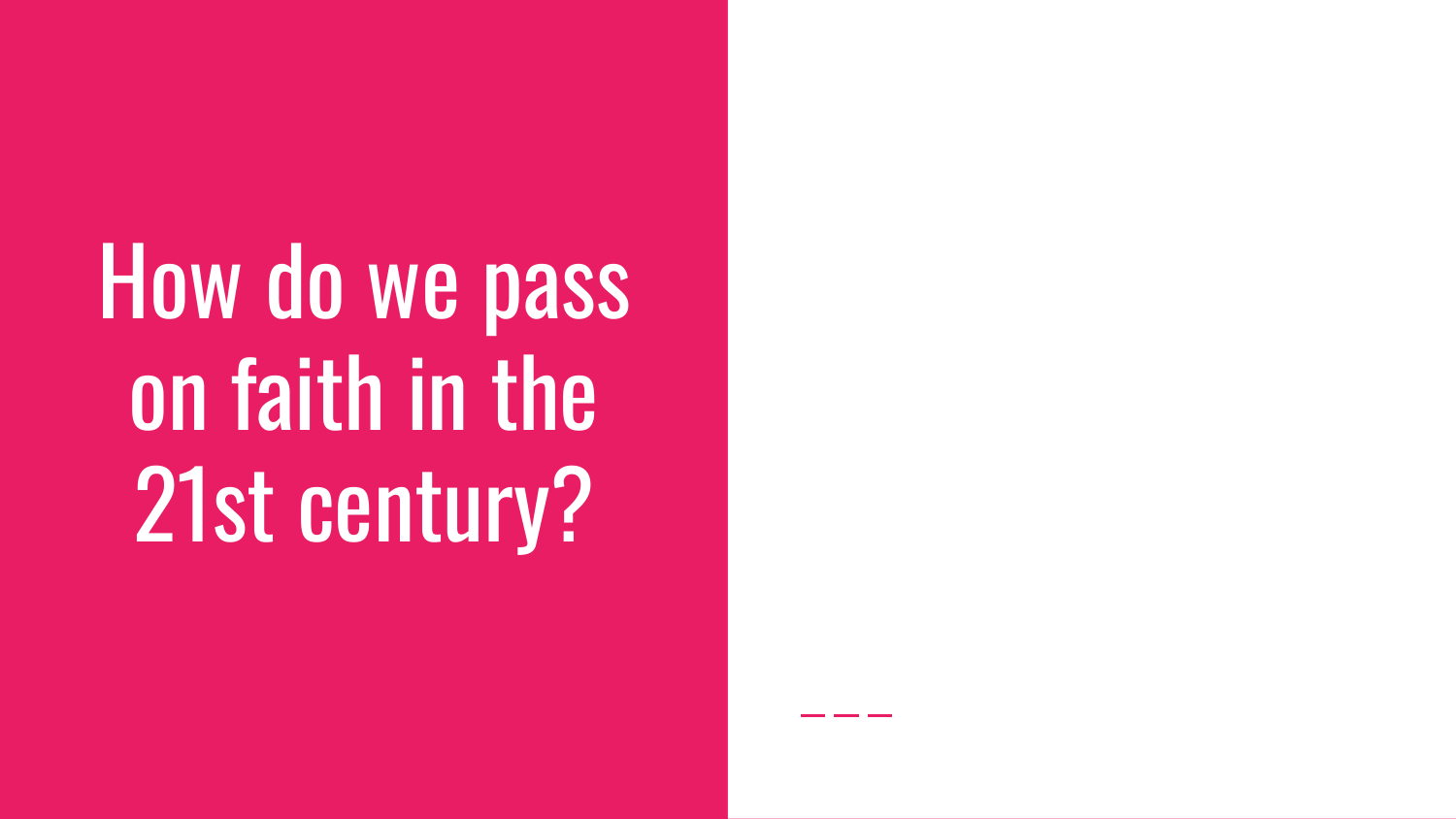

# How do we pass on faith in the 21st century?